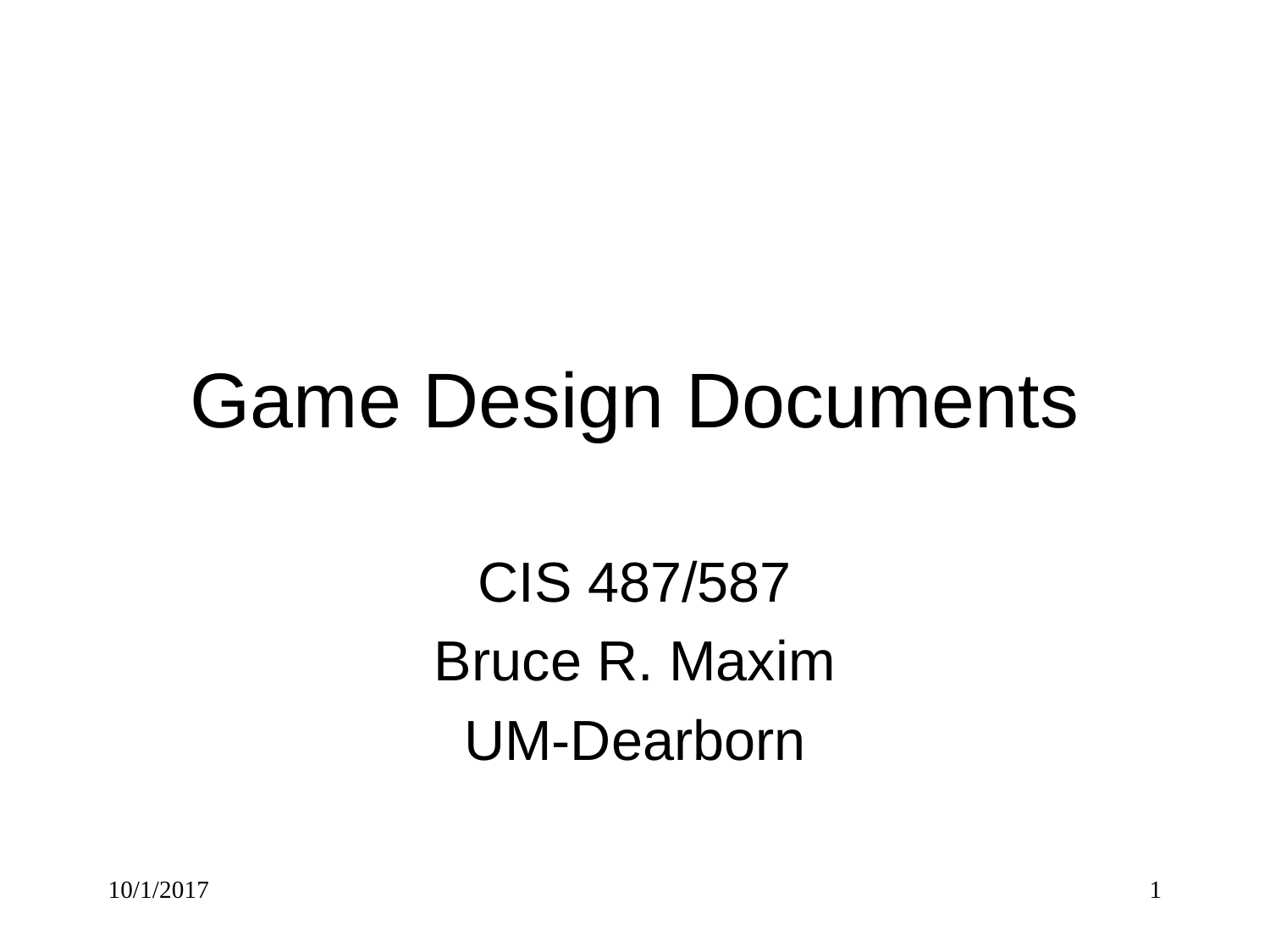

# Game Design Documents
CIS 487/587
Bruce R. Maxim
UM-Dearborn
10/1/2017
1